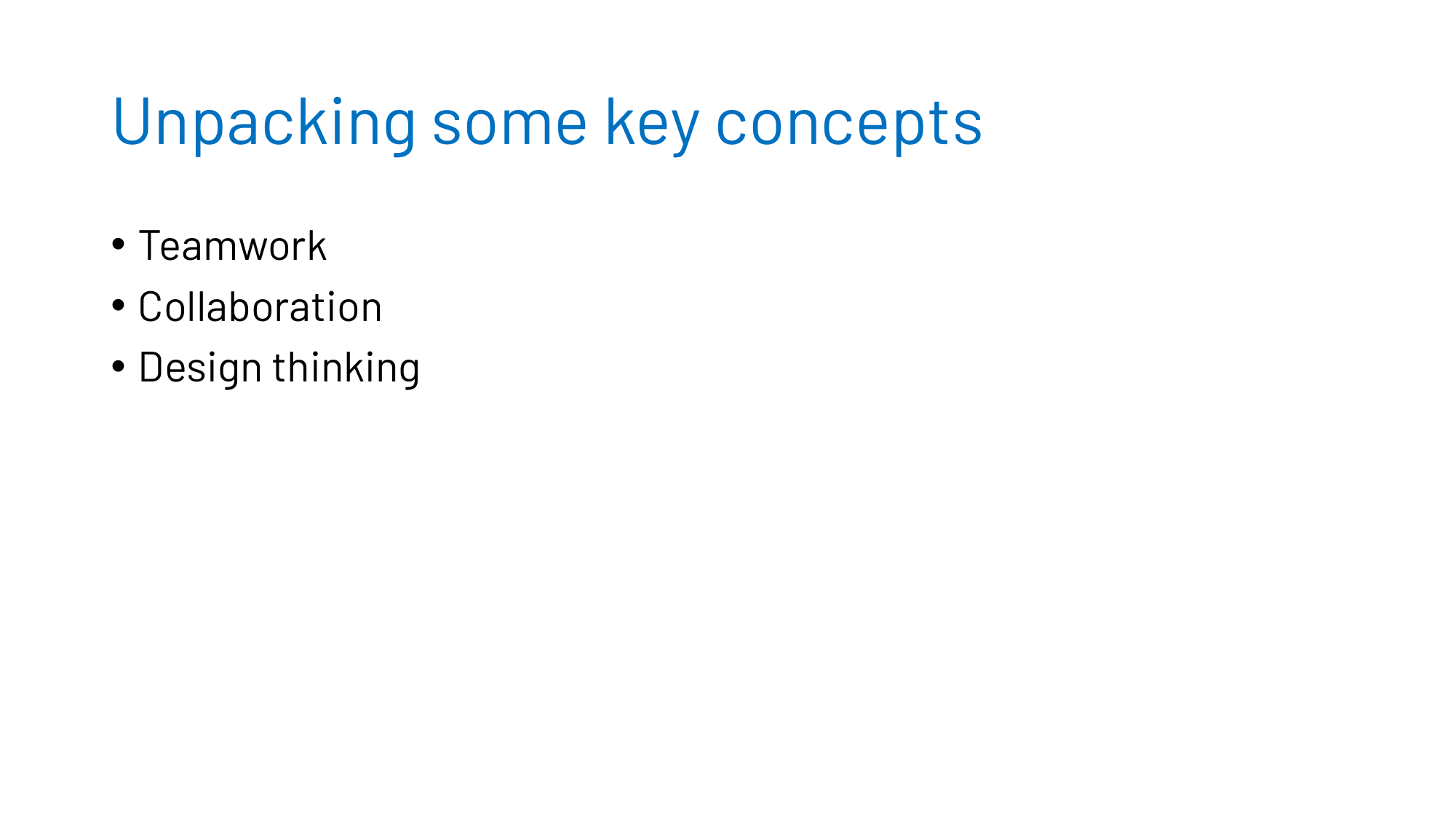

# Unpacking some key concepts
Teamwork
Collaboration
Design thinking